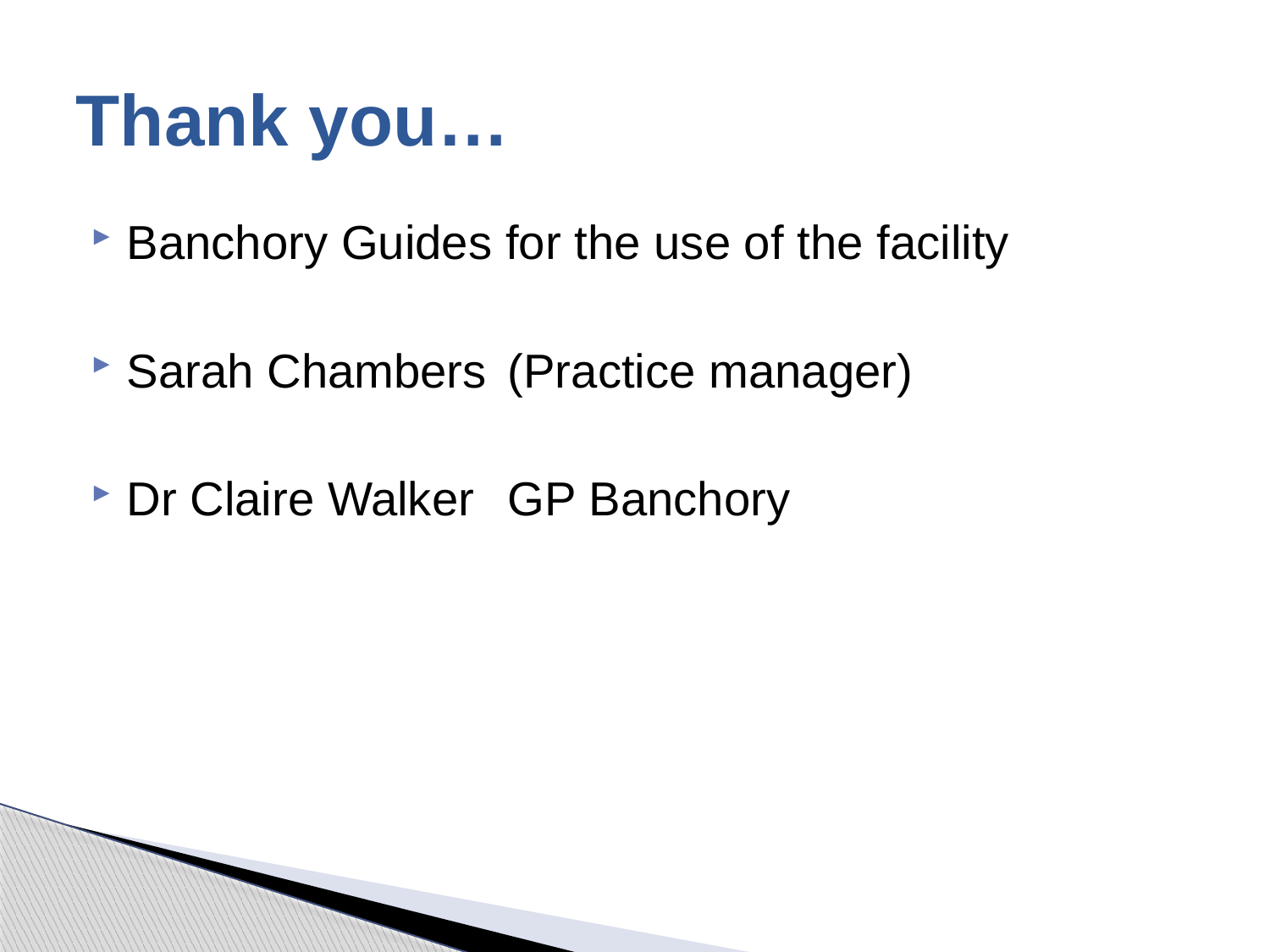

# Thank you…
Banchory Guides for the use of the facility

Sarah Chambers 	(Practice manager)

Dr Claire Walker	GP Banchory